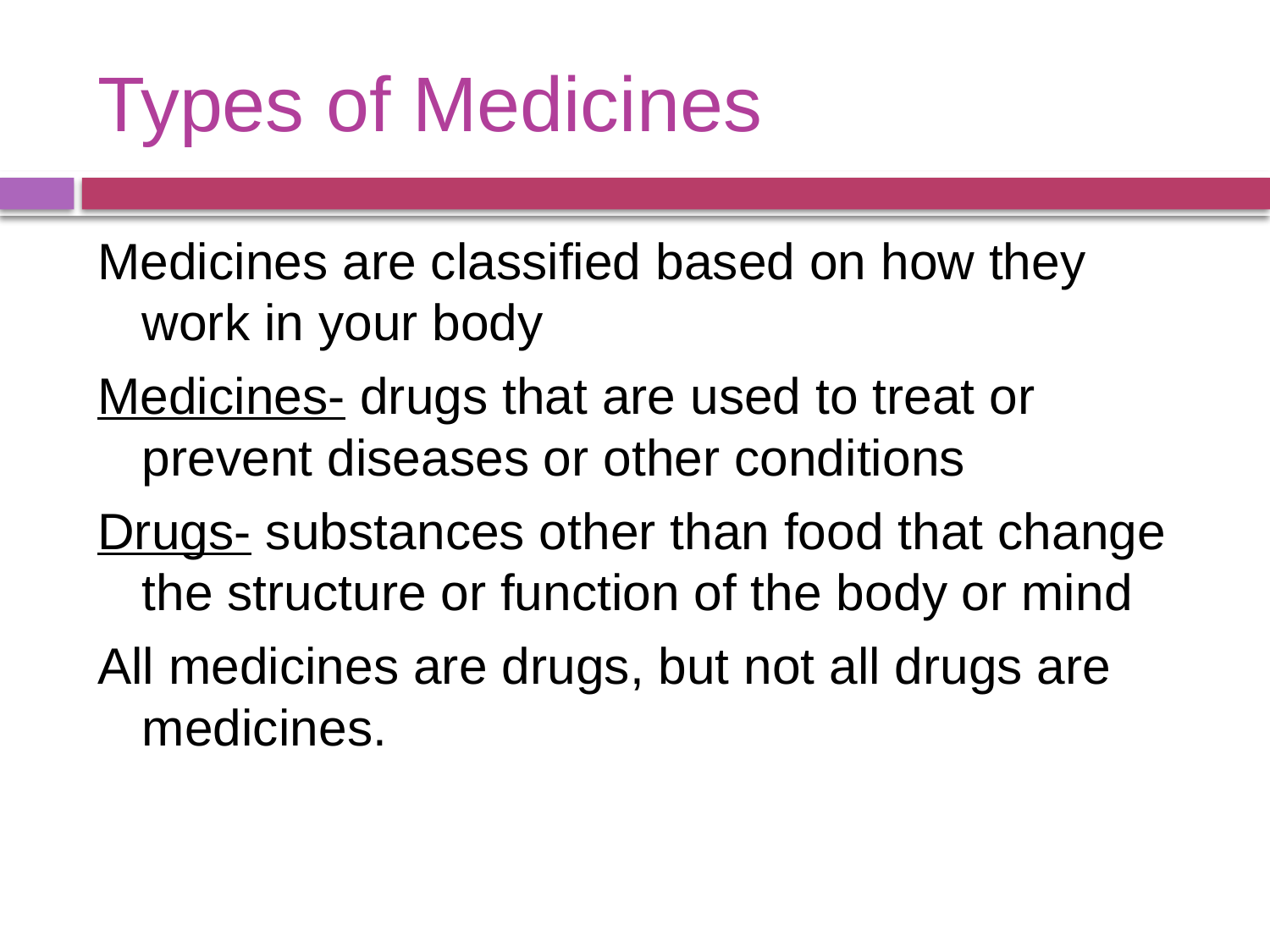

# Types of Medicines
Medicines are classified based on how they work in your body
Medicines- drugs that are used to treat or prevent diseases or other conditions
Drugs- substances other than food that change the structure or function of the body or mind
All medicines are drugs, but not all drugs are medicines.